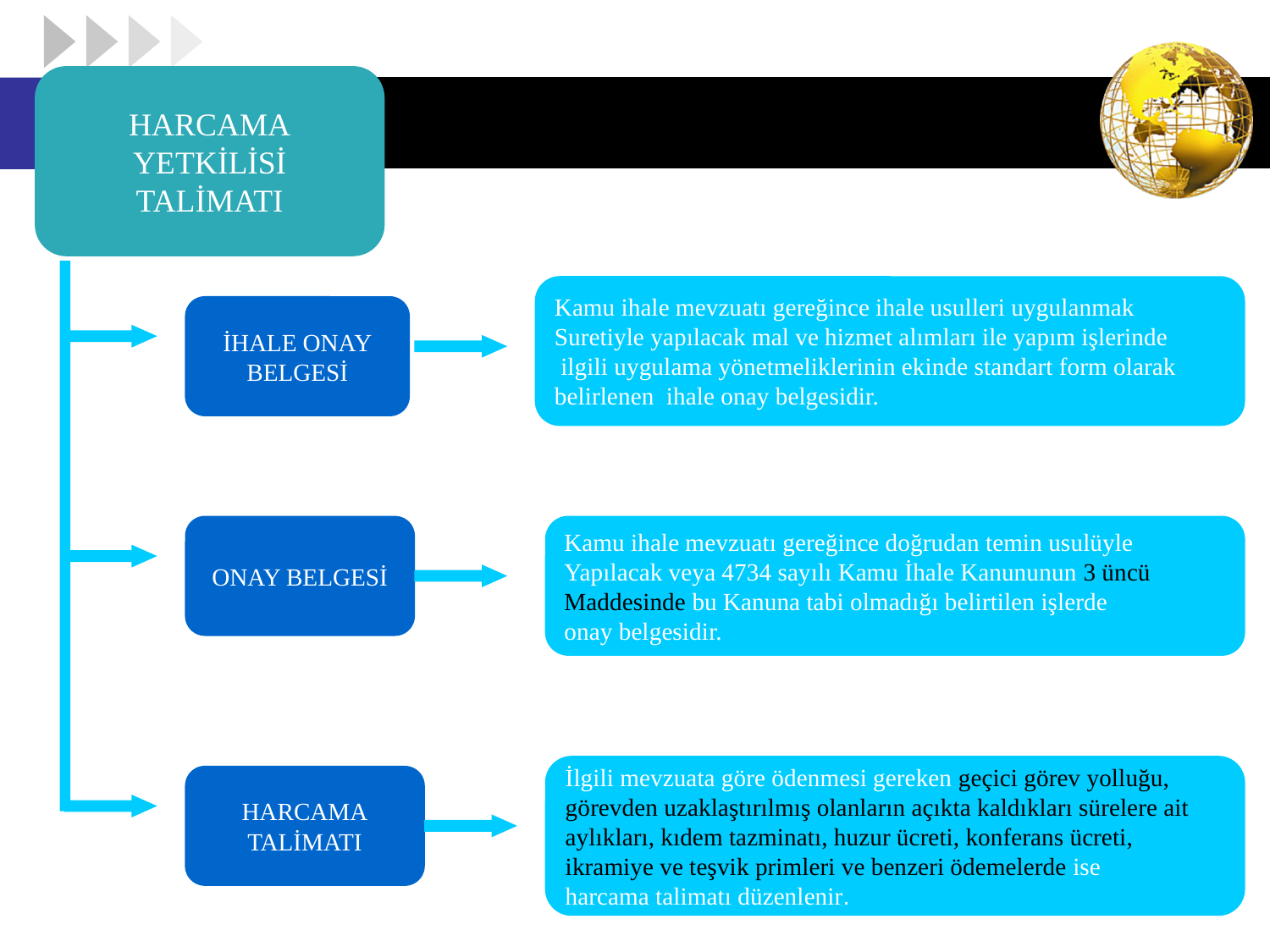

HARCAMA
YETKİLİSİ
TALİMATI

Kamu ihale mevzuatı gereğince ihale usulleri uygulanmak
Suretiyle yapılacak mal ve hizmet alımları ile yapım işlerinde
 ilgili uygulama yönetmeliklerinin ekinde standart form olarak
belirlenen  ihale onay belgesidir.
İHALE ONAY
BELGESİ

Kamu ihale mevzuatı gereğince doğrudan temin usulüyle
Yapılacak veya 4734 sayılı Kamu İhale Kanununun 3 üncü
Maddesinde bu Kanuna tabi olmadığı belirtilen işlerde
onay belgesidir.
ONAY BELGESİ

İlgili mevzuata göre ödenmesi gereken geçici görev yolluğu,
görevden uzaklaştırılmış olanların açıkta kaldıkları sürelere ait
aylıkları, kıdem tazminatı, huzur ücreti, konferans ücreti,
ikramiye ve teşvik primleri ve benzeri ödemelerde ise
harcama talimatı düzenlenir.
HARCAMA
TALİMATI